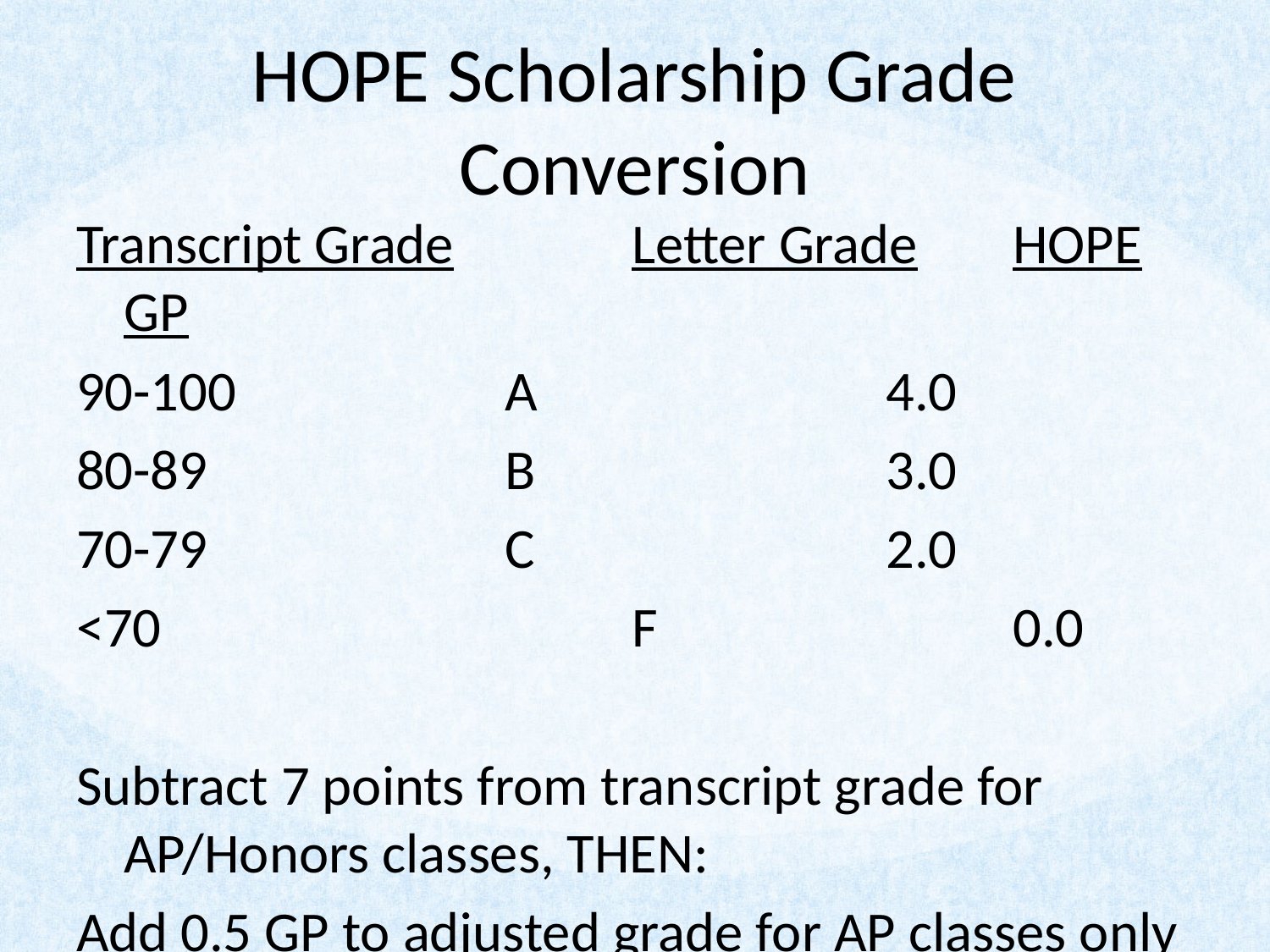

# HOPE Scholarship Grade Conversion
Transcript Grade		Letter Grade	HOPE GP
90-100			A			4.0
80-89			B			3.0
70-79			C			2.0
<70				F			0.0

Subtract 7 points from transcript grade for AP/Honors classes, THEN:
Add 0.5 GP to adjusted grade for AP classes only